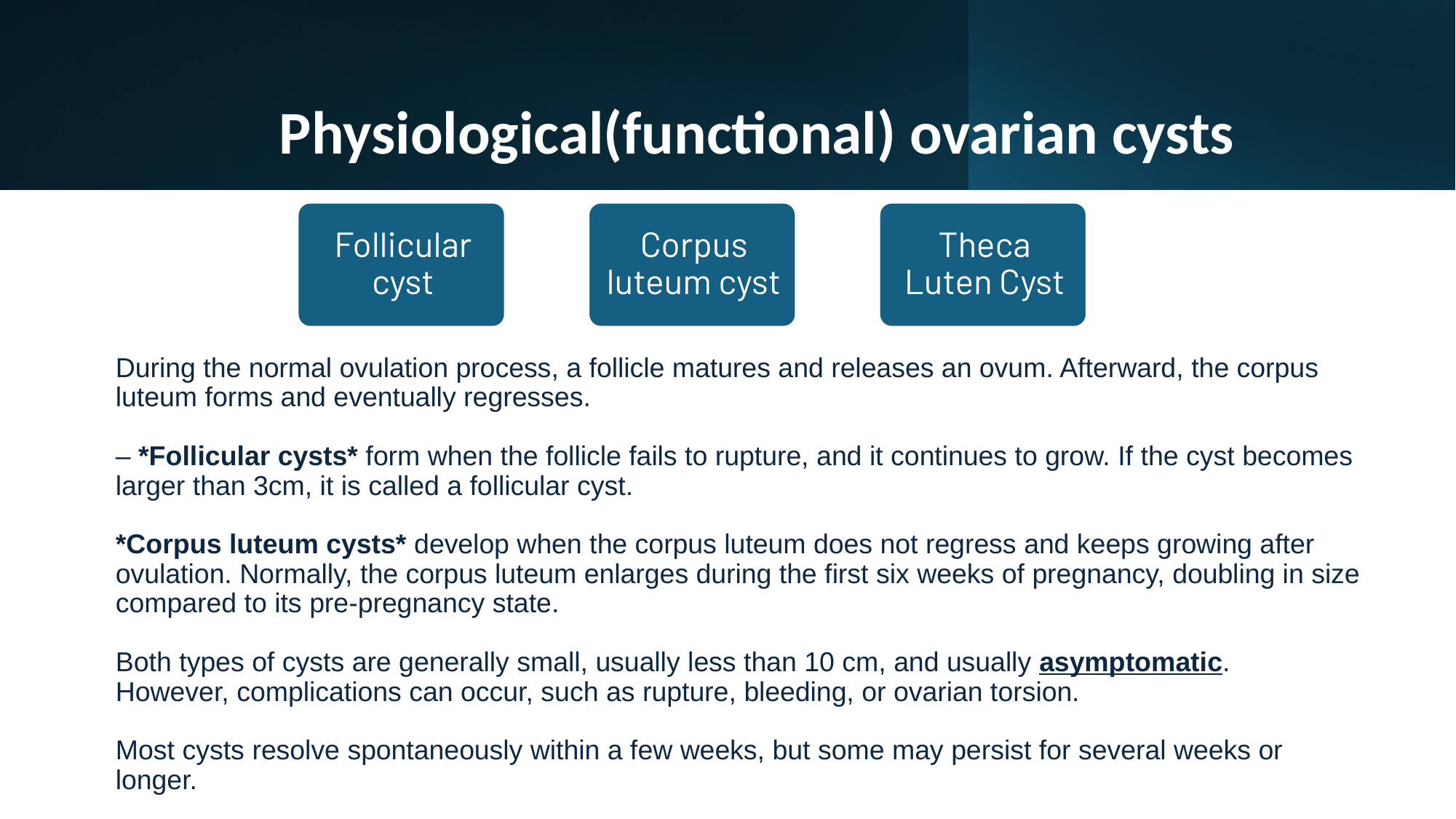

Physiological(functional) ovarian cysts

Follicular cyst

Corpus luteum cyst

Theca Luten Cyst
During the normal ovulation process, a follicle matures and releases an ovum. Afterward, the corpus luteum forms and eventually regresses.

– *Follicular cysts* form when the follicle fails to rupture, and it continues to grow. If the cyst becomes larger than 3cm, it is called a follicular cyst.

*Corpus luteum cysts* develop when the corpus luteum does not regress and keeps growing after ovulation. Normally, the corpus luteum enlarges during the first six weeks of pregnancy, doubling in size compared to its pre-pregnancy state.

Both types of cysts are generally small, usually less than 10 cm, and usually asymptomatic.
However, complications can occur, such as rupture, bleeding, or ovarian torsion.

Most cysts resolve spontaneously within a few weeks, but some may persist for several weeks or longer.